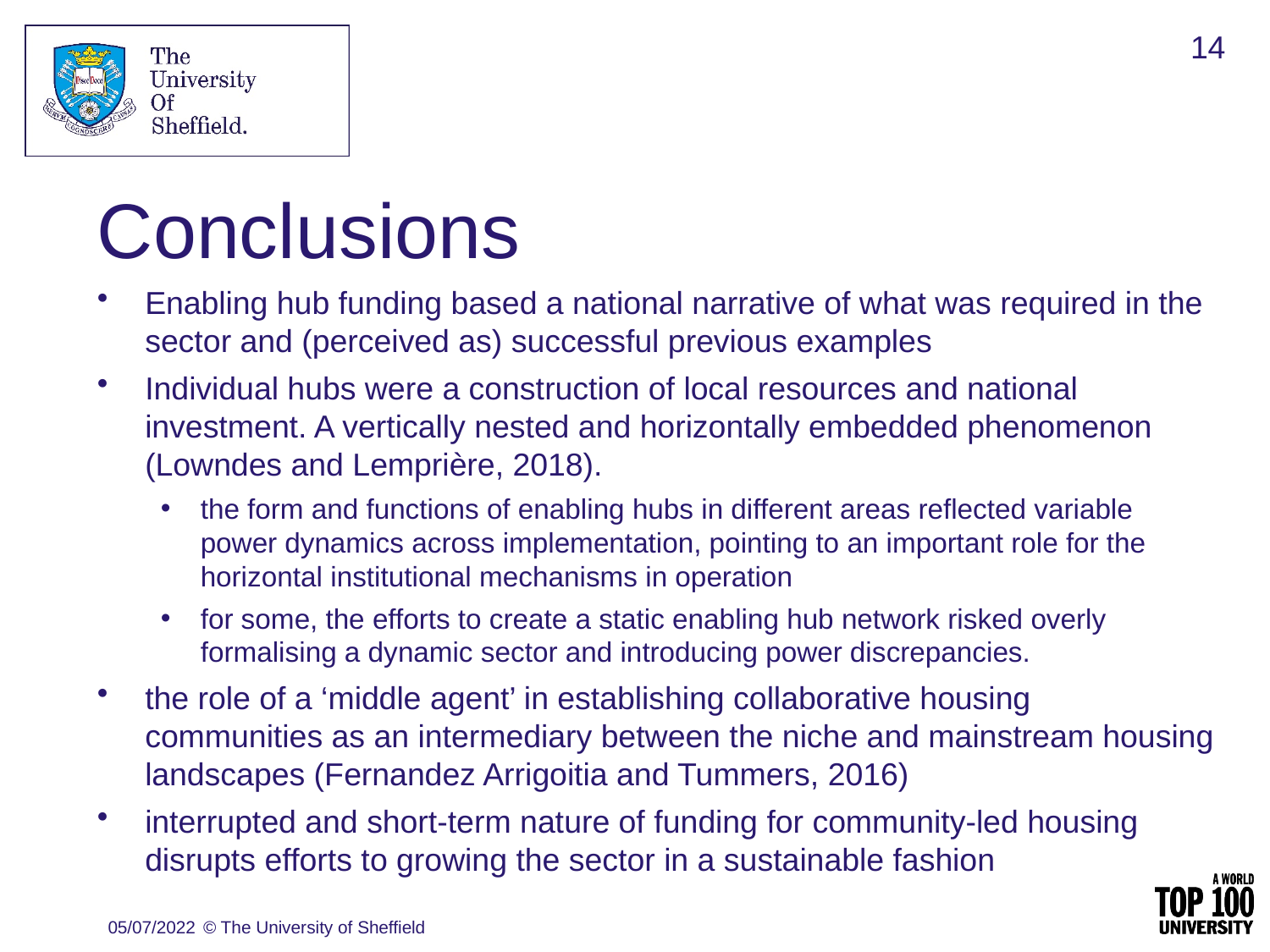

14
# Conclusions
Enabling hub funding based a national narrative of what was required in the sector and (perceived as) successful previous examples
Individual hubs were a construction of local resources and national investment. A vertically nested and horizontally embedded phenomenon (Lowndes and Lemprière, 2018).
the form and functions of enabling hubs in different areas reflected variable power dynamics across implementation, pointing to an important role for the horizontal institutional mechanisms in operation
for some, the efforts to create a static enabling hub network risked overly formalising a dynamic sector and introducing power discrepancies.
the role of a ‘middle agent’ in establishing collaborative housing communities as an intermediary between the niche and mainstream housing landscapes (Fernandez Arrigoitia and Tummers, 2016)
interrupted and short-term nature of funding for community-led housing disrupts efforts to growing the sector in a sustainable fashion
05/07/2022
© The University of Sheffield